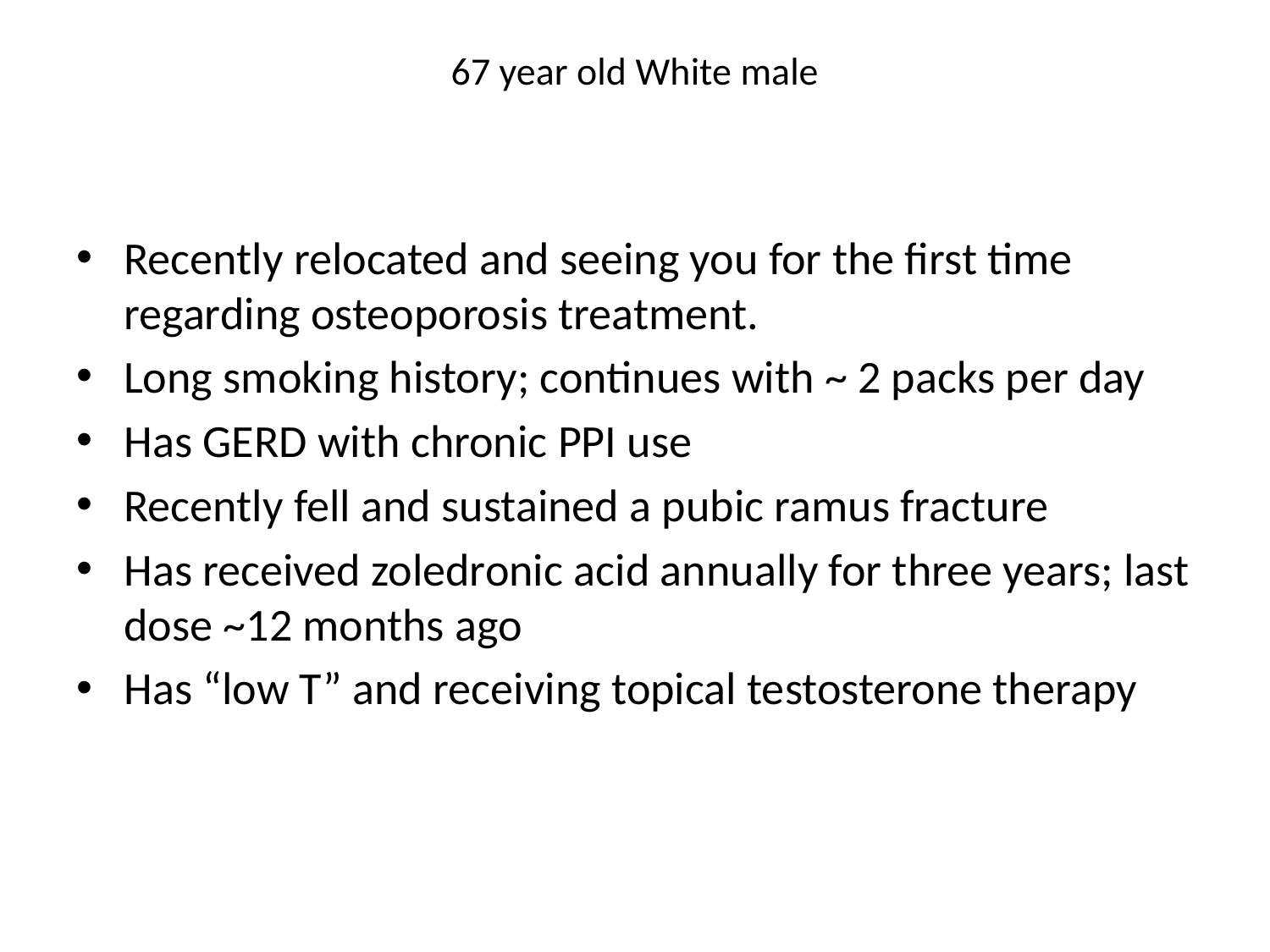

# 67 year old White male
Recently relocated and seeing you for the first time regarding osteoporosis treatment.
Long smoking history; continues with ~ 2 packs per day
Has GERD with chronic PPI use
Recently fell and sustained a pubic ramus fracture
Has received zoledronic acid annually for three years; last dose ~12 months ago
Has “low T” and receiving topical testosterone therapy